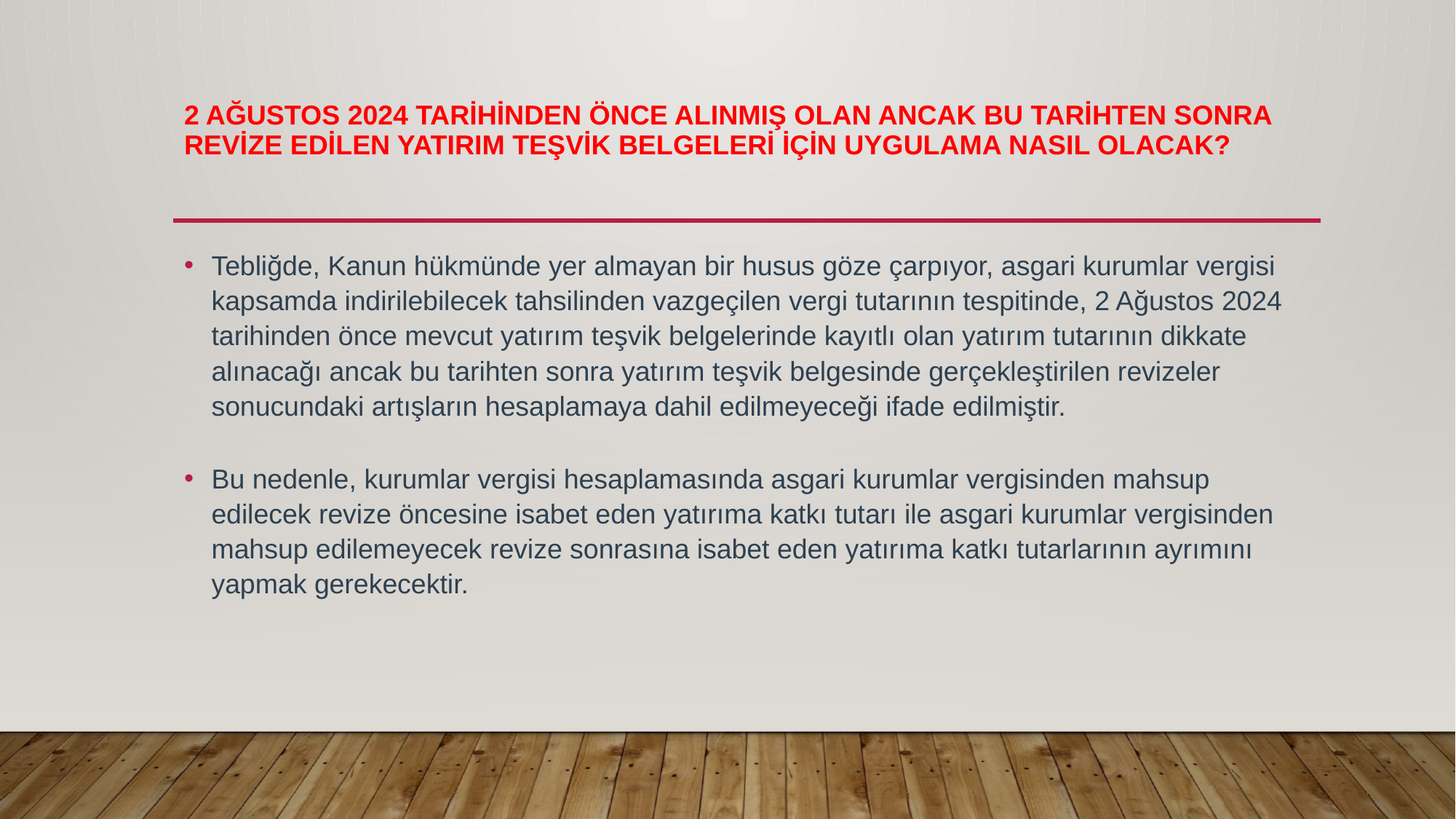

# 2 Ağustos 2024 Tarihinden Önce Alınmış Olan Ancak Bu Tarihten Sonra Revize Edilen Yatırım Teşvik Belgeleri İçin Uygulama Nasıl Olacak?
Tebliğde, Kanun hükmünde yer almayan bir husus göze çarpıyor, asgari kurumlar vergisi kapsamda indirilebilecek tahsilinden vazgeçilen vergi tutarının tespitinde, 2 Ağustos 2024 tarihinden önce mevcut yatırım teşvik belgelerinde kayıtlı olan yatırım tutarının dikkate alınacağı ancak bu tarihten sonra yatırım teşvik belgesinde gerçekleştirilen revizeler sonucundaki artışların hesaplamaya dahil edilmeyeceği ifade edilmiştir.
Bu nedenle, kurumlar vergisi hesaplamasında asgari kurumlar vergisinden mahsup edilecek revize öncesine isabet eden yatırıma katkı tutarı ile asgari kurumlar vergisinden mahsup edilemeyecek revize sonrasına isabet eden yatırıma katkı tutarlarının ayrımını yapmak gerekecektir.